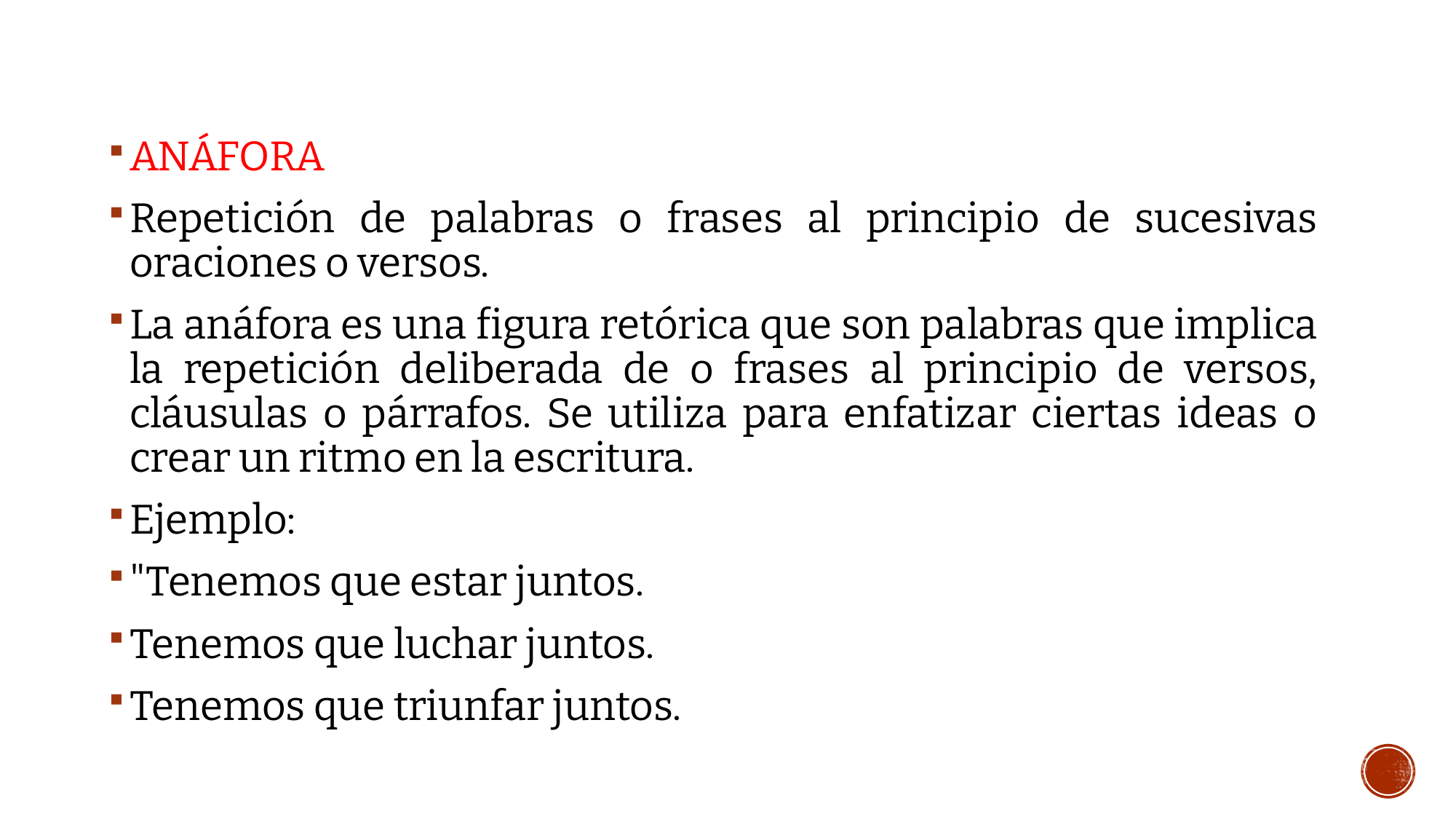

ANÁFORA
Repetición de palabras o frases al principio de sucesivas oraciones o versos.
La anáfora es una figura retórica que son palabras que implica la repetición deliberada de o frases al principio de versos, cláusulas o párrafos. Se utiliza para enfatizar ciertas ideas o crear un ritmo en la escritura.
Ejemplo:
"Tenemos que estar juntos.
Tenemos que luchar juntos.
Tenemos que triunfar juntos.